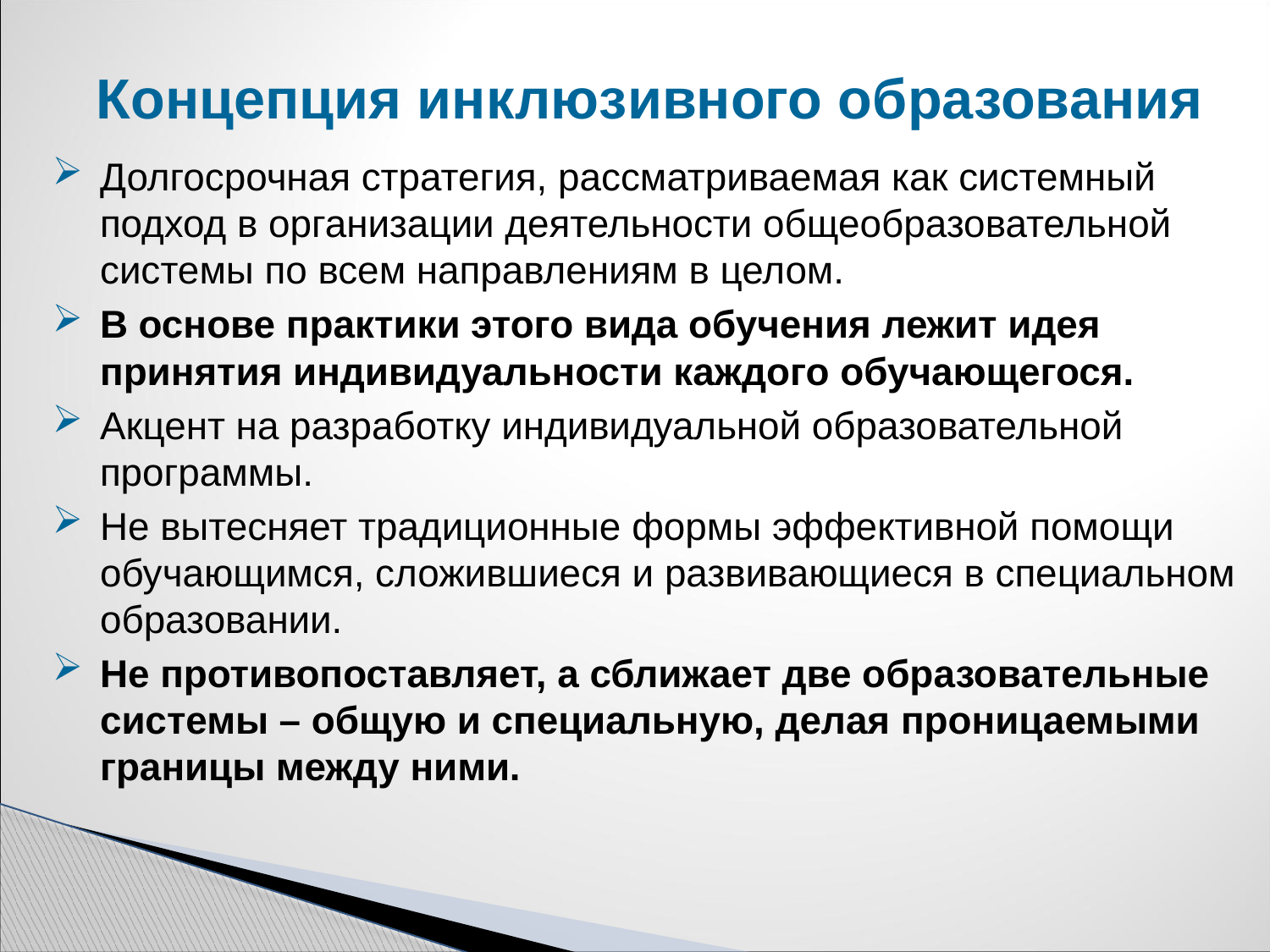

Концепция инклюзивного образования
Долгосрочная стратегия, рассматриваемая как системный подход в организации деятельности общеобразовательной системы по всем направлениям в целом.
В основе практики этого вида обучения лежит идея принятия индивидуальности каждого обучающегося.
Акцент на разработку индивидуальной образовательной программы.
Не вытесняет традиционные формы эффективной помощи обучающимся, сложившиеся и развивающиеся в специальном образовании.
Не противопоставляет, а сближает две образовательные системы – общую и специальную, делая проницаемыми границы между ними.